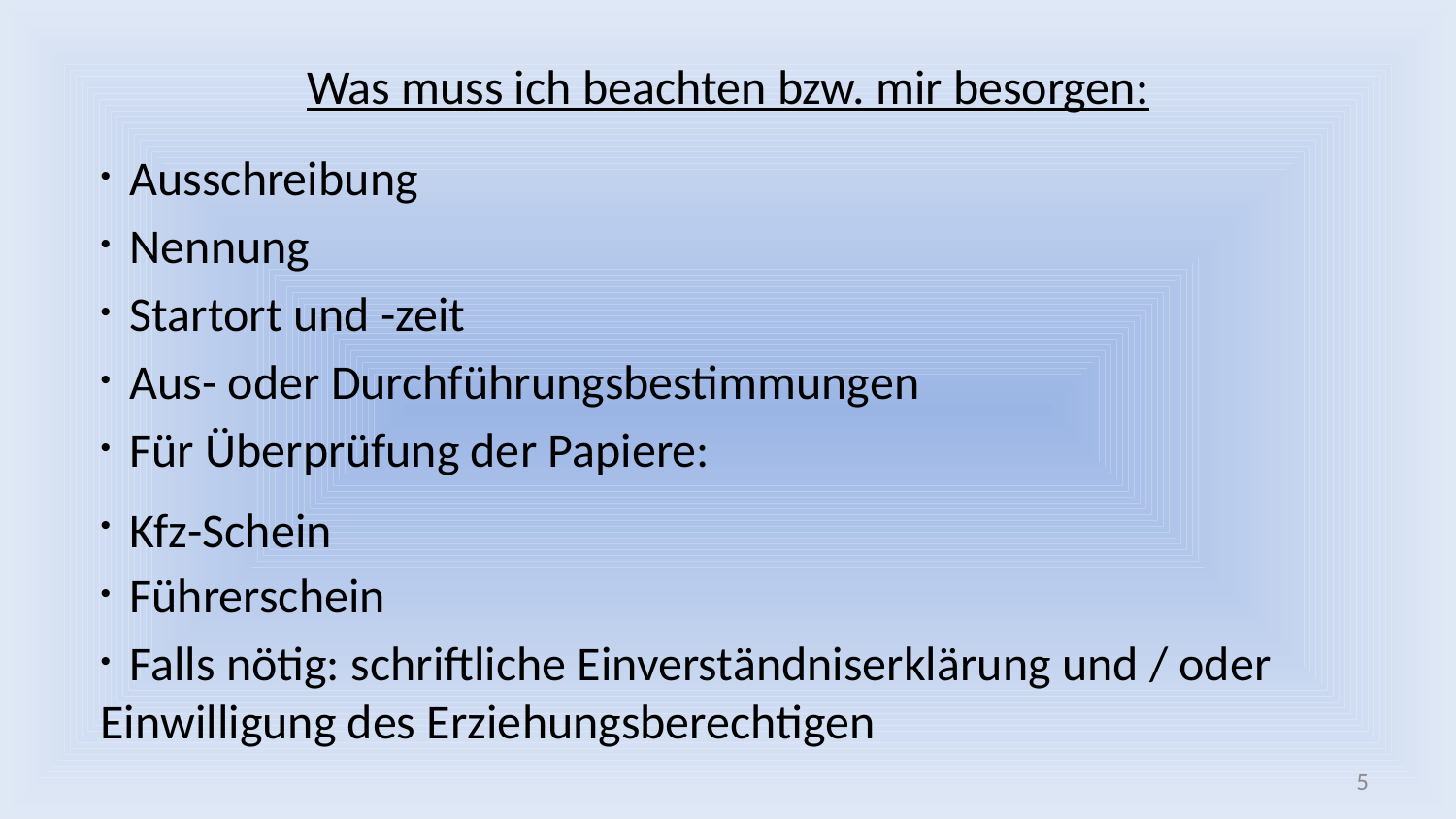

Was muss ich beachten bzw. mir besorgen:
  Ausschreibung
  Nennung
  Startort und -zeit
  Aus- oder Durchführungsbestimmungen
  Für Überprüfung der Papiere:

  Kfz-Schein
  Führerschein
  Falls nötig: schriftliche Einverständniserklärung und / oder Einwilligung des Erziehungsberechtigen

5